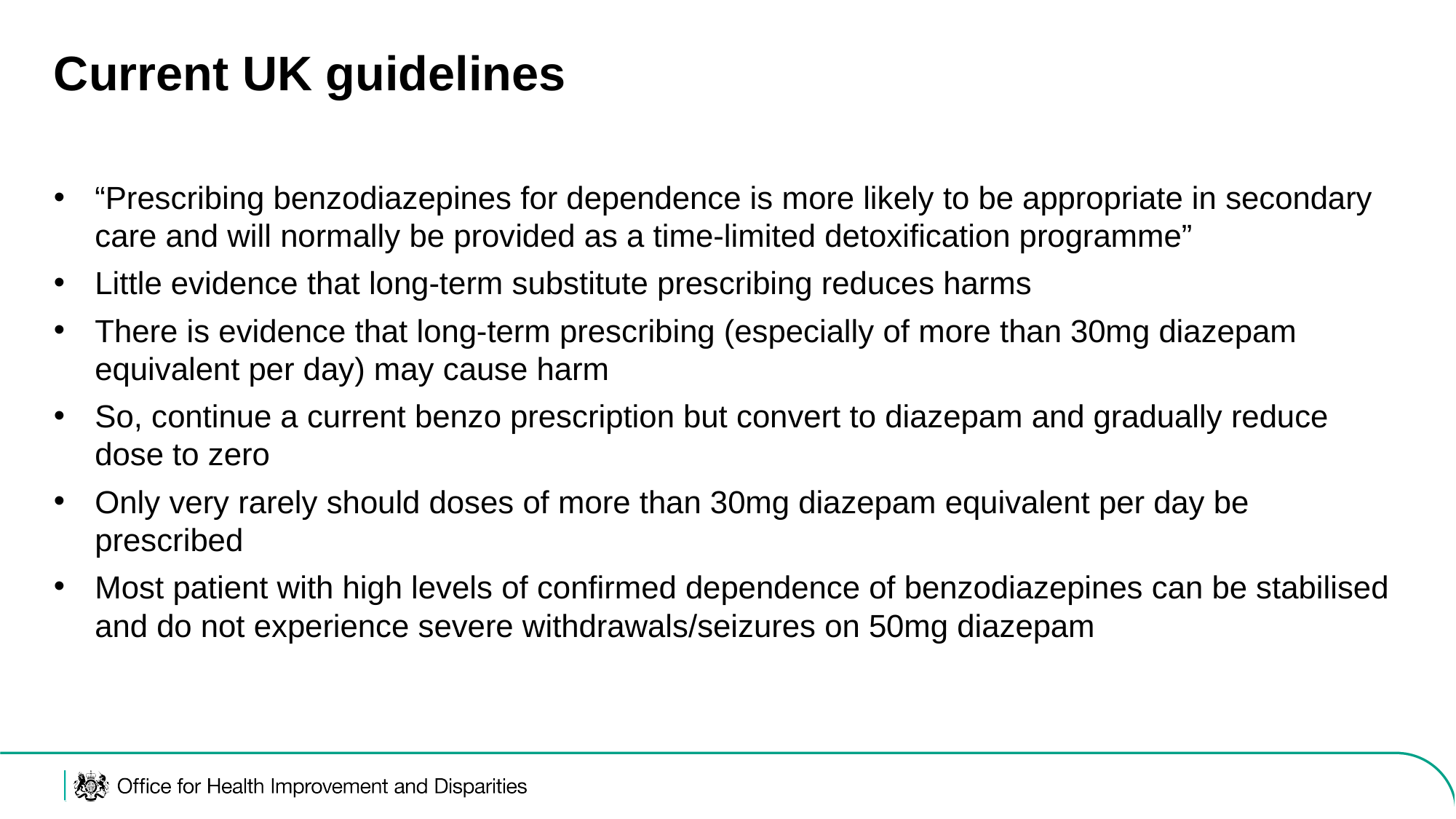

# Current UK guidelines
“Prescribing benzodiazepines for dependence is more likely to be appropriate in secondary care and will normally be provided as a time-limited detoxification programme”
Little evidence that long-term substitute prescribing reduces harms
There is evidence that long-term prescribing (especially of more than 30mg diazepam equivalent per day) may cause harm
So, continue a current benzo prescription but convert to diazepam and gradually reduce dose to zero
Only very rarely should doses of more than 30mg diazepam equivalent per day be prescribed
Most patient with high levels of confirmed dependence of benzodiazepines can be stabilised and do not experience severe withdrawals/seizures on 50mg diazepam